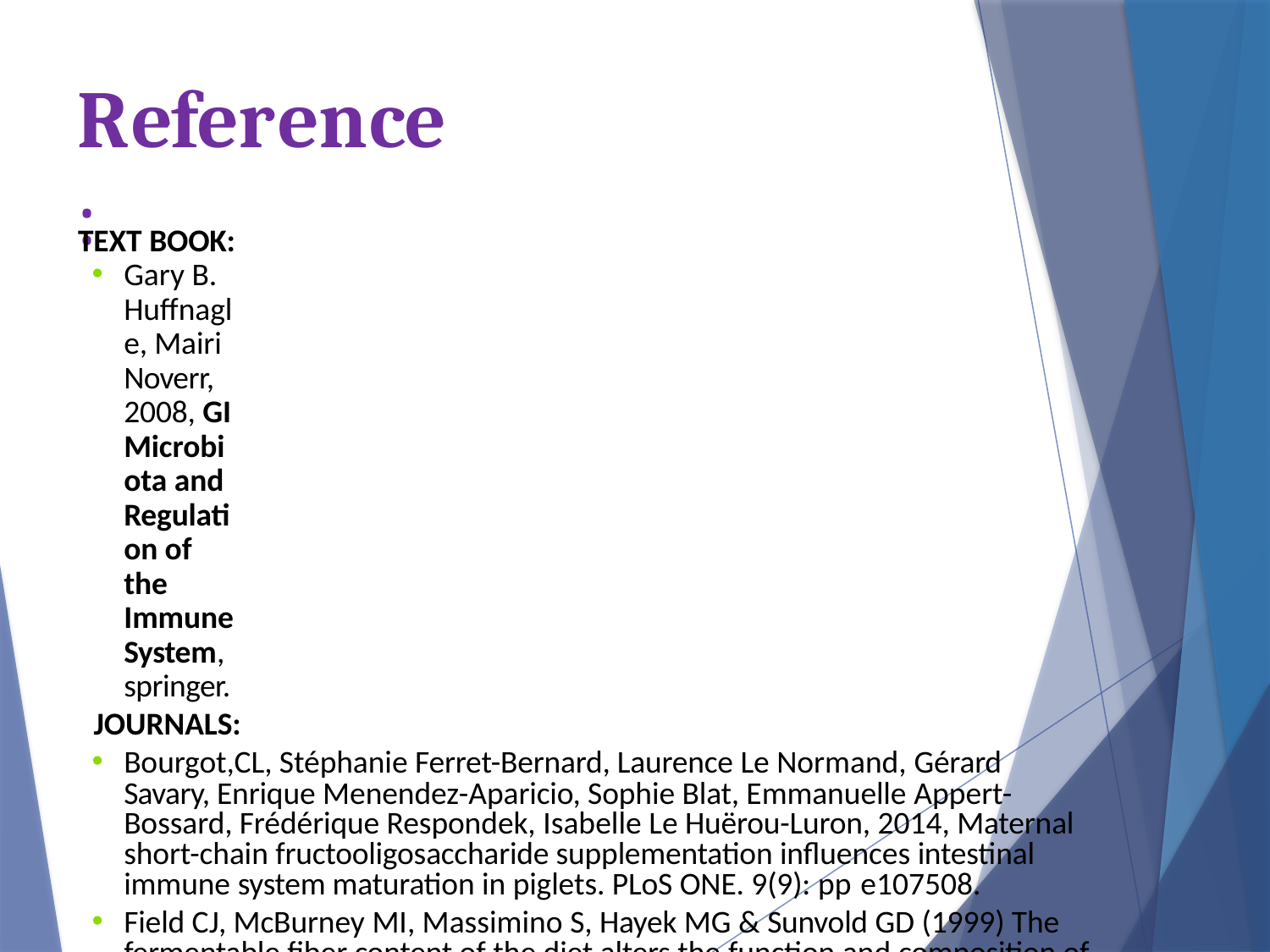

# Reference:
TEXT BOOK:
Gary B. Huffnagle, Mairi Noverr, 2008, GI Microbiota and Regulation of the
Immune System, springer.
JOURNALS:
Bourgot,CL, Stéphanie Ferret-Bernard, Laurence Le Normand, Gérard  Savary, Enrique Menendez-Aparicio, Sophie Blat, Emmanuelle Appert-  Bossard, Frédérique Respondek, Isabelle Le Huërou-Luron, 2014, Maternal  short-chain fructooligosaccharide supplementation influences intestinal  immune system maturation in piglets. PLoS ONE. 9(9): pp e107508.
Field CJ, McBurney MI, Massimino S, Hayek MG & Sunvold GD (1999) The  fermentable fiber content of the diet alters the function and composition of  canine gut associated lymphoid tissue.
Veterinary Immunology and Immunopathology72, 325– 341
Gibson GR & Roberfroid MB (1995) Dietary modulation of the human  colonic microbiota: introducing the concept of prebiotics.J Nutr, 125: 1401 –  1412
Gibson GR, Probert HM, Van Loo J, Rastall RA & Roberfroid MB (2004)  Dietary modulation of the human colonic microbiota: updating the concept  of prebiotics.Nutr Res Rev17, 259 – 275.